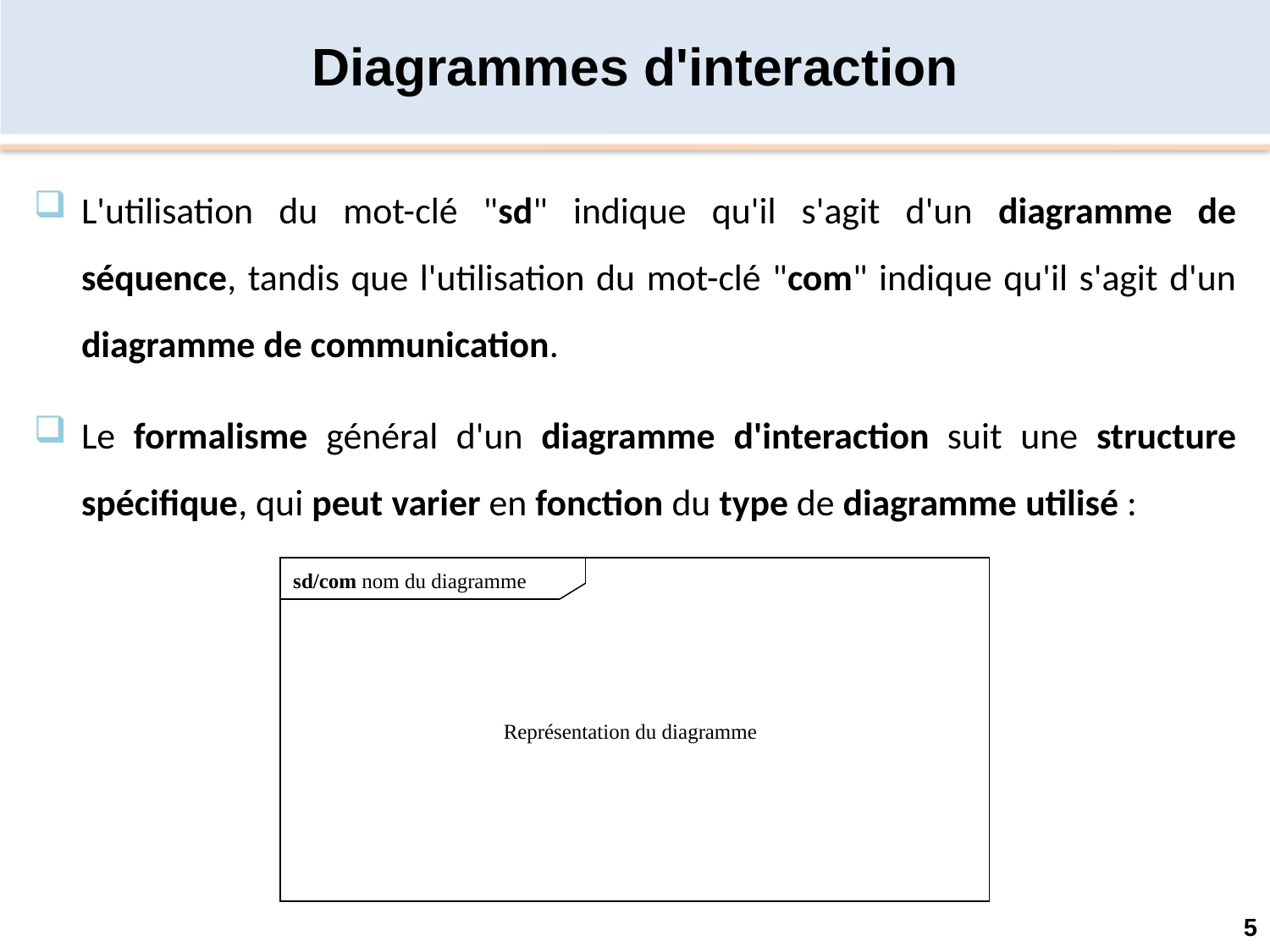

Diagrammes d'interaction
L'utilisation du mot-clé "sd" indique qu'il s'agit d'un diagramme de séquence, tandis que l'utilisation du mot-clé "com" indique qu'il s'agit d'un diagramme de communication.

Le formalisme général d'un diagramme d'interaction suit une structure spécifique, qui peut varier en fonction du type de diagramme utilisé :

sd/com nom du diagramme
Représentation du diagramme
5